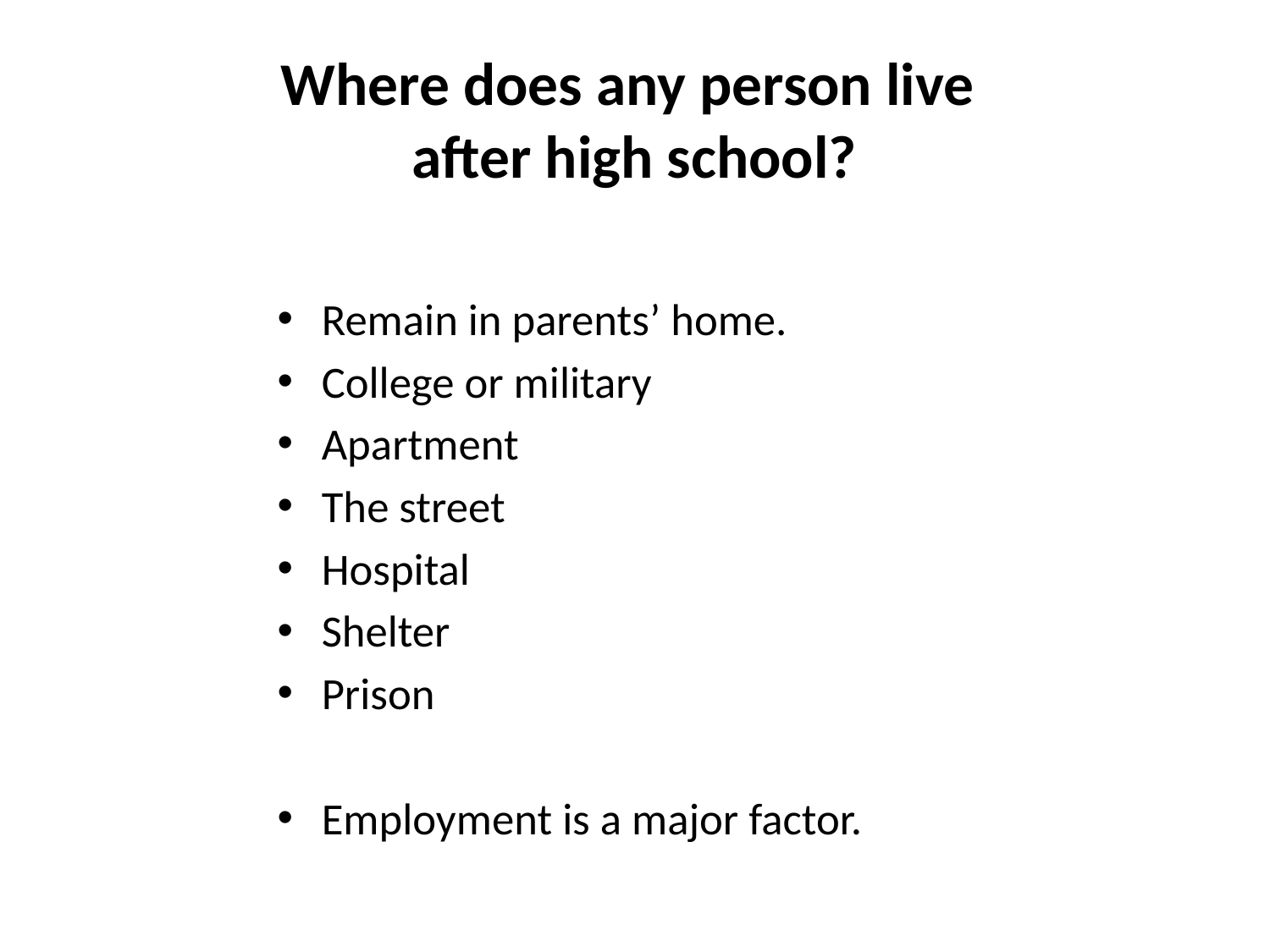

# Where does any person live after high school?

Remain in parents’ home.
College or military
Apartment
The street
Hospital
Shelter
Prison

Employment is a major factor.